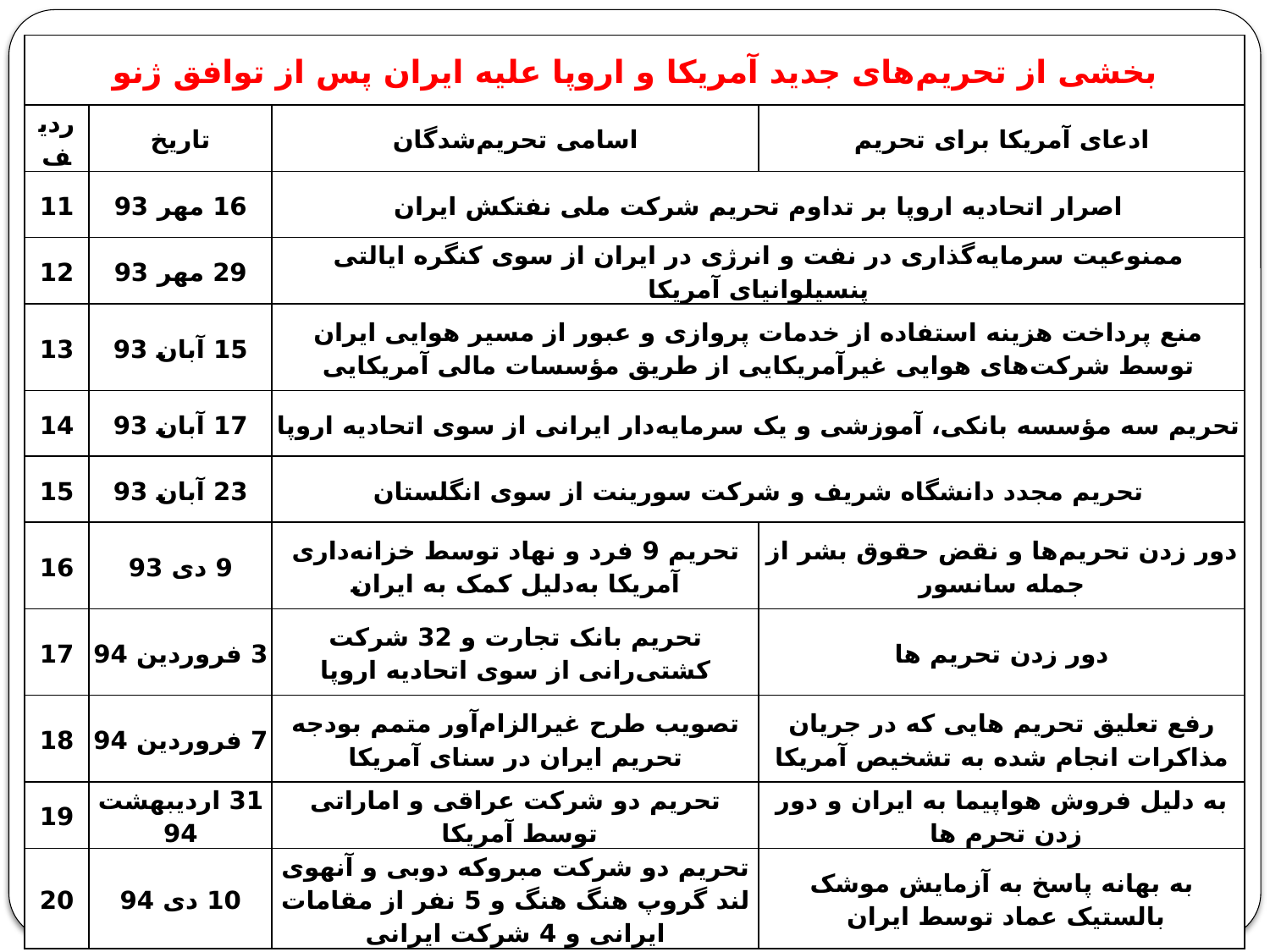

| بخشی از تحریم‌های جدید آمریکا و اروپا علیه ایران پس از توافق ژنو |  |  |  |
| --- | --- | --- | --- |
| ردیف | تاریخ | اسامی تحریم‌شدگان | ادعای آمریکا برای تحریم |
| 11 | 16 مهر 93 | اصرار اتحادیه اروپا بر تداوم تحریم شرکت ملی نفتکش ایران |  |
| 12 | 29 مهر 93 | ممنوعیت سرمایه‌گذاری در نفت و انرژی در ایران از سوی کنگره ایالتی پنسیلوانیای آمریکا |  |
| 13 | 15 آبان 93 | منع پرداخت هزینه استفاده از خدمات پروازی و عبور از مسیر هوایی ایران توسط شرکت‌های هوایی غیرآمریکایی از طریق مؤسسات مالی آمریکایی |  |
| 14 | 17 آبان 93 | تحریم سه مؤسسه بانکی، آموزشی و یک سرمایه‌دار ایرانی از سوی اتحادیه اروپا |  |
| 15 | 23 آبان 93 | تحریم مجدد دانشگاه شریف و شرکت سورینت از سوی انگلستان |  |
| 16 | 9 دی 93 | تحریم 9 فرد و نهاد توسط خزانه‌داری آمریکا به‌دلیل کمک به ایران | دور زدن تحریم‌ها و نقض حقوق بشر از جمله سانسور |
| 17 | 3 فروردین 94 | تحریم بانک تجارت و 32 شرکت کشتی‌رانی از سوی اتحادیه اروپا | دور زدن تحریم ها |
| 18 | 7 فروردین 94 | تصویب طرح غیرالزام‌آور متمم بودجه تحریم ایران در سنای آمریکا | رفع تعلیق تحریم هایی که در جریان مذاکرات انجام شده به تشخیص آمریکا |
| 19 | 31 اردیبهشت 94 | تحریم دو شرکت عراقی و اماراتی توسط آمریکا | به دلیل فروش هواپیما به ایران و دور زدن تحرم ها |
| 20 | 10 دی 94 | تحریم دو شرکت مبروکه دوبی و آنهوی لند گروپ هنگ هنگ و 5 نفر از مقامات ایرانی و 4 شرکت ایرانی | به بهانه پاسخ به آزمایش موشک بالستیک عماد توسط ایران |